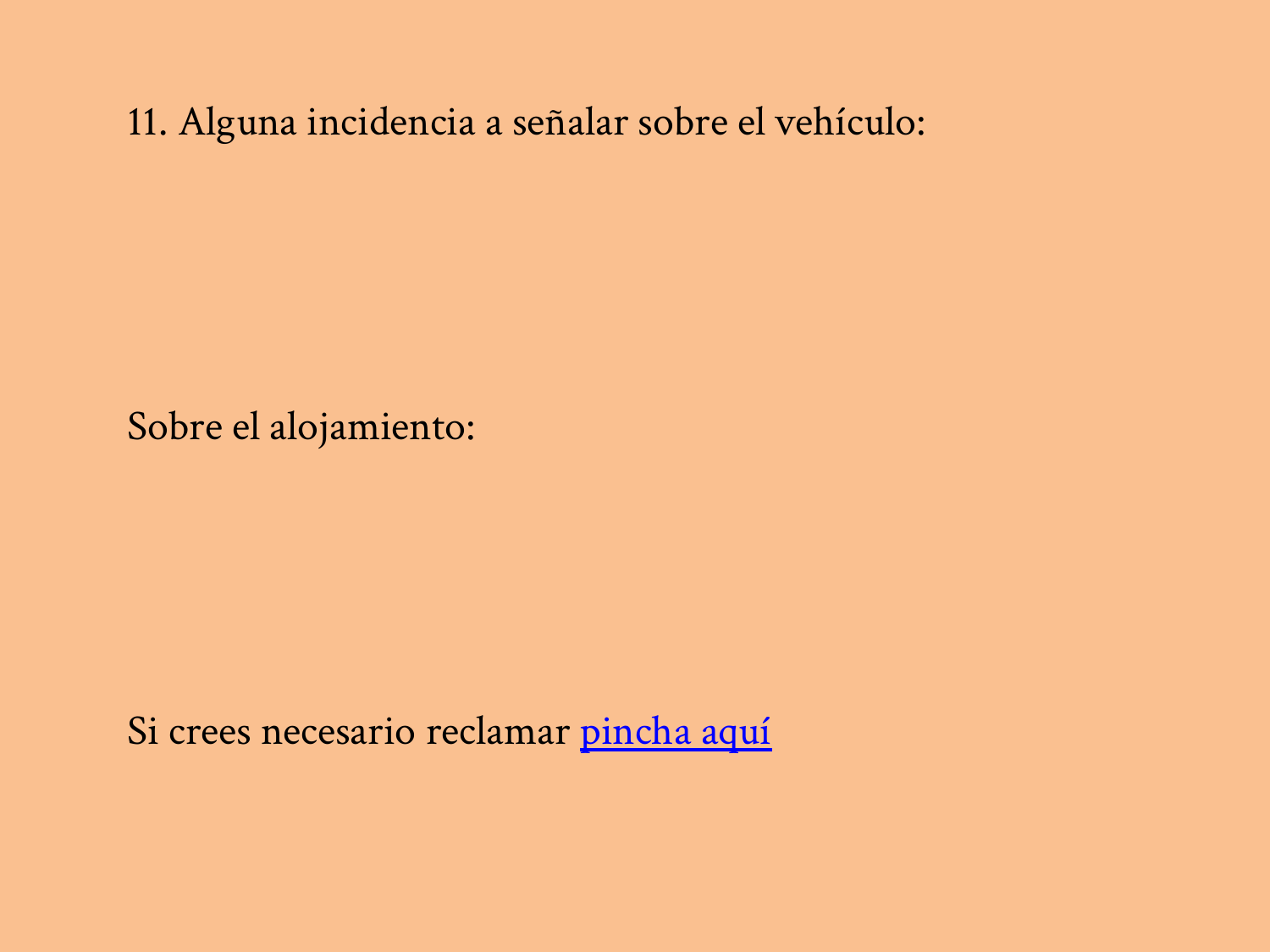

11. Alguna incidencia a señalar sobre el vehículo:

Sobre el alojamiento:

Si crees necesario reclamar pincha aquí